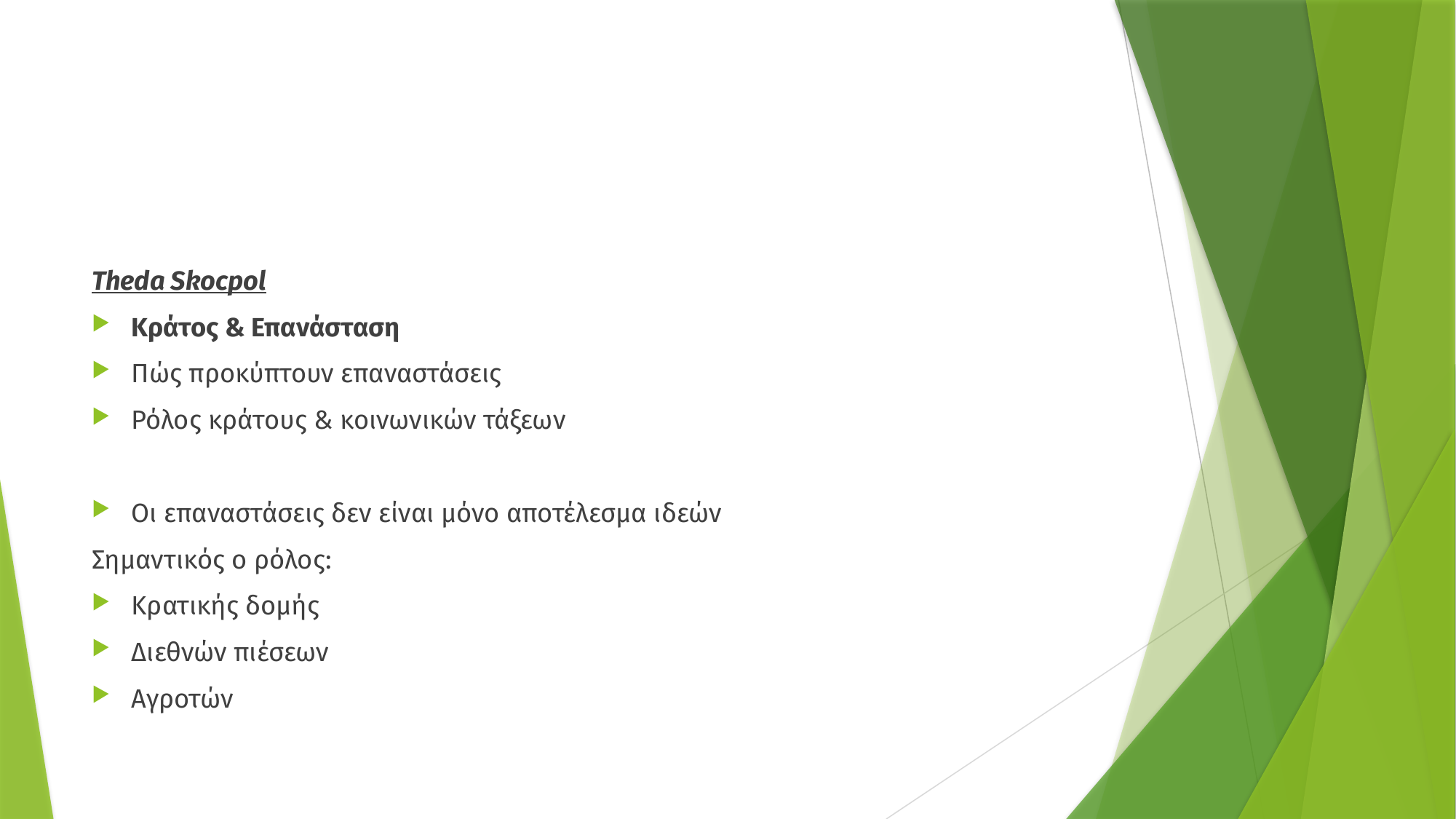

Theda Skocpol
Κράτος & Επανάσταση
Πώς προκύπτουν επαναστάσεις
Ρόλος κράτους & κοινωνικών τάξεων

Οι επαναστάσεις δεν είναι μόνο αποτέλεσμα ιδεών
Σημαντικός ο ρόλος:
Κρατικής δομής
Διεθνών πιέσεων
Αγροτών